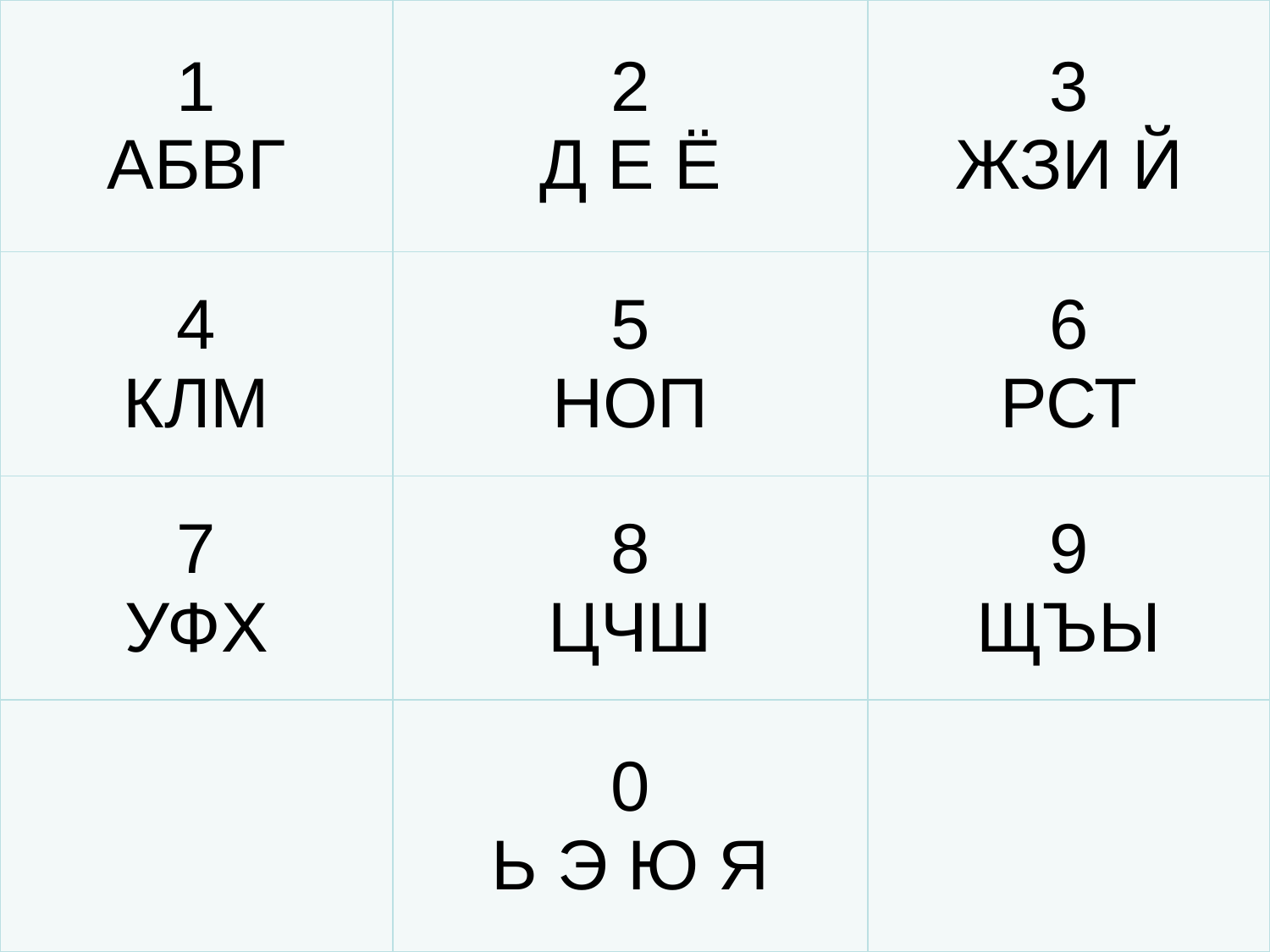

| 1 АБВГ | 2 Д Е Ё | 3 ЖЗИ Й |
| --- | --- | --- |
| 4 КЛМ | 5 НОП | 6 РСТ |
| 7 УФХ | 8 ЦЧШ | 9 ЩЪЫ |
|  | 0 Ь Э Ю Я |  |